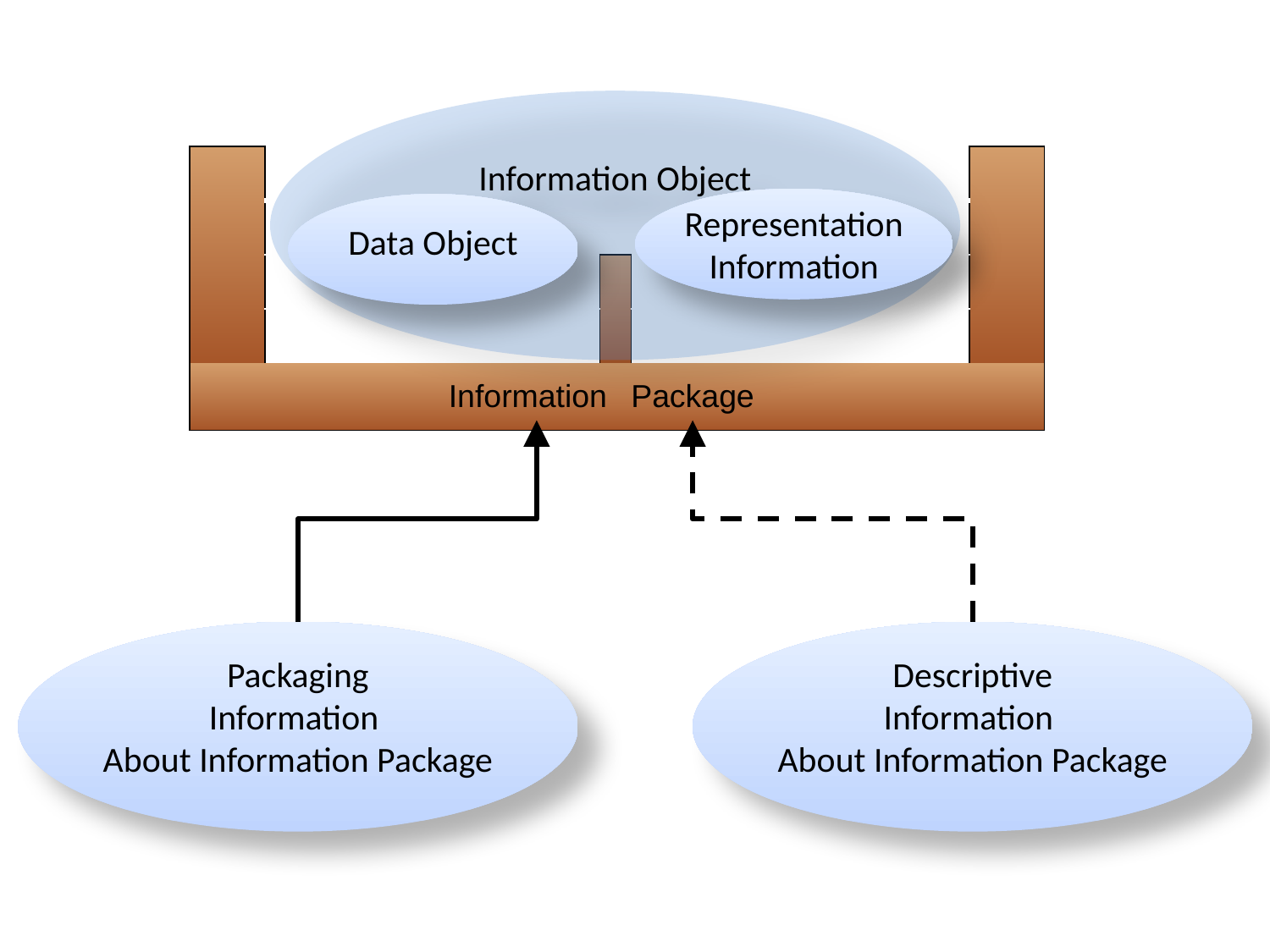

Information Object

|  |  |  |  |  |  |  |
| --- | --- | --- | --- | --- | --- | --- |
|  |  |  |  |  |  |  |
|  |  |  |  |  |  |  |
|  |  |  |  |  |  |  |
|  |  |  |  |  |  |  |
Representation
Information

Data Object

Information
Package
Descriptive
Information
About Information Package
Packaging
Information
About Information Package